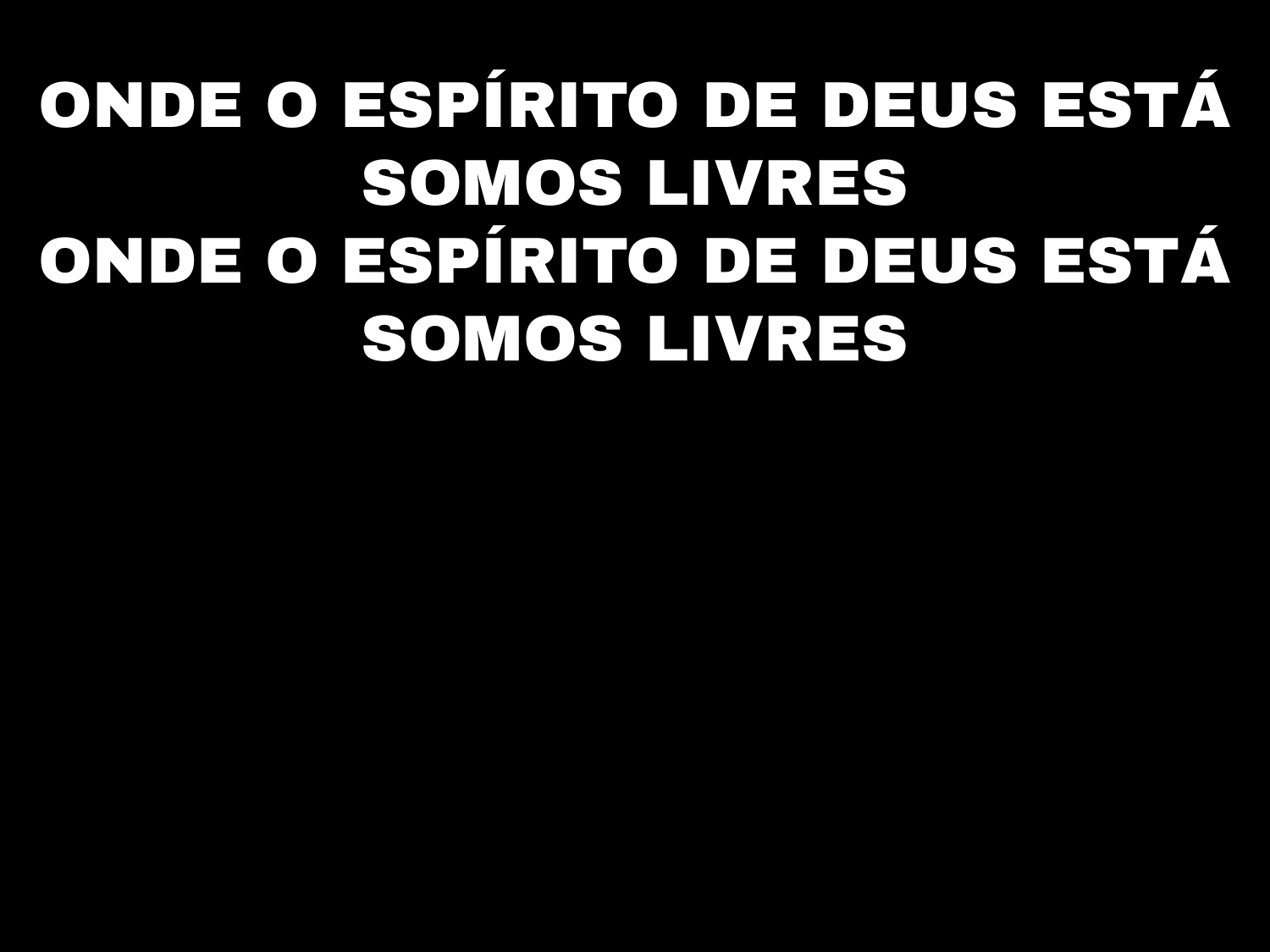

# ONDE O ESPÍRITO DE DEUS ESTÁ SOMOS LIVRES ONDE O ESPÍRITO DE DEUS ESTÁ SOMOS LIVRES